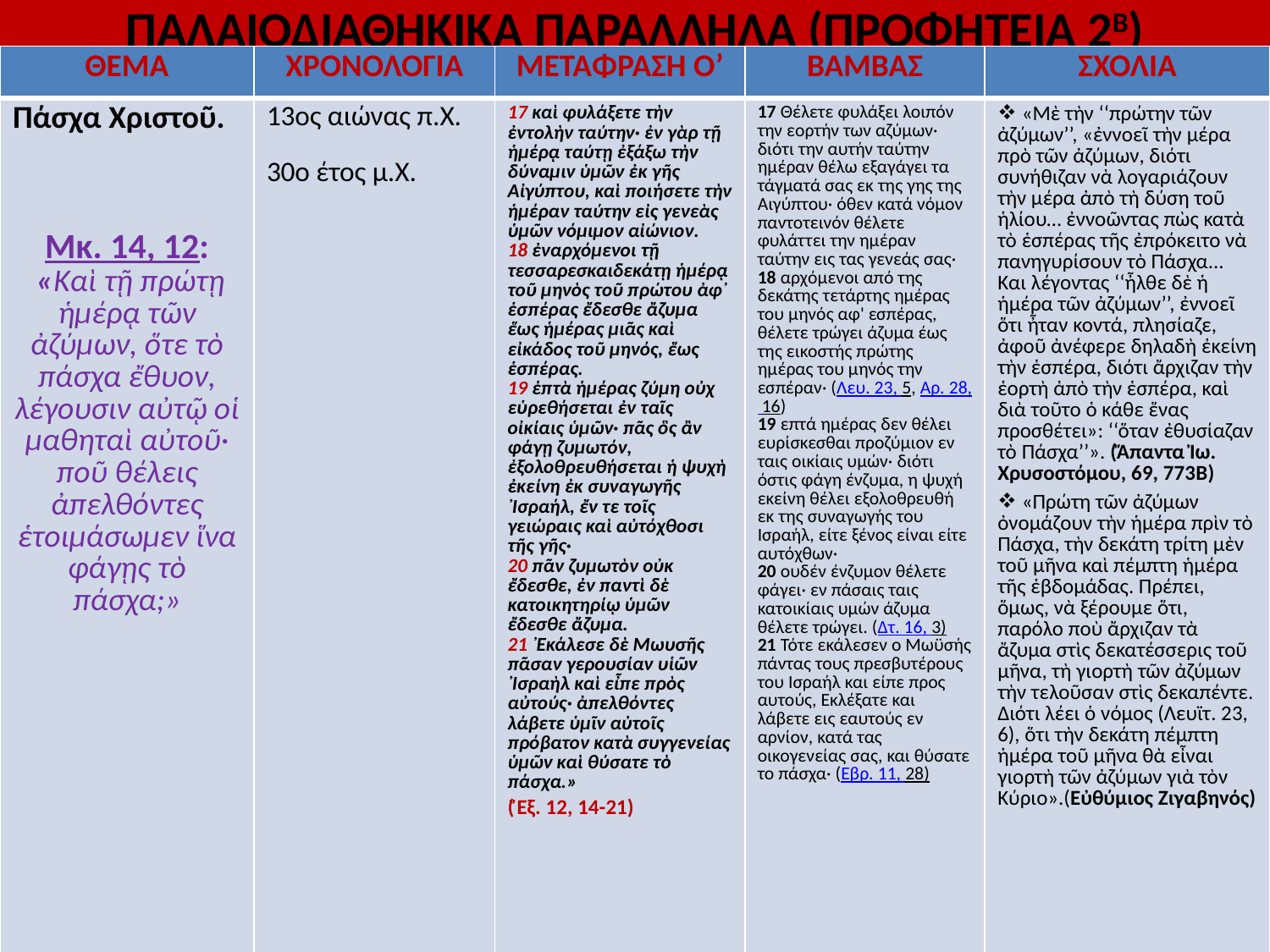

# ΠΑΛΑΙΟΔΙΑΘΗΚΙΚΑ ΠΑΡΑΛΛΗΛΑ (ΠΡΟΦΗΤΕΙΑ 2Β)
| ΘΕΜΑ | ΧΡΟΝΟΛΟΓΙΑ | ΜΕΤΑΦΡΑΣΗ Ο’ | ΒΑΜΒΑΣ | ΣΧΟΛΙΑ |
| --- | --- | --- | --- | --- |
| Πάσχα Χριστοῦ. Μκ. 14, 12: «Καὶ τῇ πρώτῃ ἡμέρᾳ τῶν ἀζύμων, ὅτε τὸ πάσχα ἔθυον, λέγουσιν αὐτῷ οἱ μαθηταὶ αὐτοῦ· ποῦ θέλεις ἀπελθόντες ἑτοιμάσωμεν ἵνα φάγῃς τὸ πάσχα;» | 13oς αιώνας π.Χ. 30o έτος μ.Χ. | 17 καὶ φυλάξετε τὴν ἐντολὴν ταύτην· ἐν γὰρ τῇ ἡμέρᾳ ταύτῃ ἐξάξω τὴν δύναμιν ὑμῶν ἐκ γῆς Αἰγύπτου, καὶ ποιήσετε τὴν ἡμέραν ταύτην εἰς γενεὰς ὑμῶν νόμιμον αἰώνιον. 18 ἐναρχόμενοι τῇ τεσσαρεσκαιδεκάτῃ ἡμέρᾳ τοῦ μηνὸς τοῦ πρώτου ἀφ᾿ ἑσπέρας ἔδεσθε ἄζυμα ἕως ἡμέρας μιᾶς καὶ εἰκάδος τοῦ μηνός, ἕως ἑσπέρας. 19 ἑπτὰ ἡμέρας ζύμη οὐχ εὑρεθήσεται ἐν ταῖς οἰκίαις ὑμῶν· πᾶς ὃς ἂν φάγῃ ζυμωτόν, ἐξολοθρευθήσεται ἡ ψυχὴ ἐκείνη ἐκ συναγωγῆς ᾿Ισραήλ, ἔν τε τοῖς γειώραις καὶ αὐτόχθοσι τῆς γῆς· 20 πᾶν ζυμωτὸν οὐκ ἔδεσθε, ἐν παντὶ δὲ κατοικητηρίῳ ὑμῶν ἔδεσθε ἄζυμα. 21 ᾿Εκάλεσε δὲ Μωυσῆς πᾶσαν γερουσίαν υἱῶν ᾿Ισραὴλ καὶ εἶπε πρὸς αὐτούς· ἀπελθόντες λάβετε ὑμῖν αὐτοῖς πρόβατον κατὰ συγγενείας ὑμῶν καὶ θύσατε τὸ πάσχα.» (Ἔξ. 12, 14-21) | 17 Θέλετε φυλάξει λοιπόν την εορτήν των αζύμων· διότι την αυτήν ταύτην ημέραν θέλω εξαγάγει τα τάγματά σας εκ της γης της Αιγύπτου· όθεν κατά νόμον παντοτεινόν θέλετε φυλάττει την ημέραν ταύτην εις τας γενεάς σας·  18 αρχόμενοι από της δεκάτης τετάρτης ημέρας του μηνός αφ' εσπέρας, θέλετε τρώγει άζυμα έως της εικοστής πρώτης ημέρας του μηνός την εσπέραν· (Λευ. 23, 5, Αρ. 28, 16) 19 επτά ημέρας δεν θέλει ευρίσκεσθαι προζύμιον εν ταις οικίαις υμών· διότι όστις φάγη ένζυμα, η ψυχή εκείνη θέλει εξολοθρευθή εκ της συναγωγής του Ισραήλ, είτε ξένος είναι είτε αυτόχθων·  20 ουδέν ένζυμον θέλετε φάγει· εν πάσαις ταις κατοικίαις υμών άζυμα θέλετε τρώγει. (Δτ. 16, 3) 21 Τότε εκάλεσεν ο Μωϋσής πάντας τους πρεσβυτέρους του Ισραήλ και είπε προς αυτούς, Εκλέξατε και λάβετε εις εαυτούς εν αρνίον, κατά τας οικογενείας σας, και θύσατε το πάσχα· (Εβρ. 11, 28) | «Μὲ τὴν ‘‘πρώτην τῶν ἀζύμων’’, «ἐννοεῖ τὴν μέρα πρὸ τῶν ἀζύμων, διότι συνήθιζαν νὰ λογαριάζουν τὴν μέρα ἀπὸ τὴ δύση τοῦ ἡλίου… ἐννοῶντας πὼς κατὰ τὸ ἑσπέρας τῆς ἐπρόκειτο νὰ πανηγυρίσουν τὸ Πάσχα... Και λέγοντας ‘‘ἦλθε δὲ ἡ ἡμέρα τῶν ἀζύμων’’, ἐννοεῖ ὅτι ἦταν κοντά, πλησίαζε, ἀφοῦ ἀνέφερε δηλαδὴ ἐκείνη τὴν ἑσπέρα, διότι ἄρχιζαν τὴν ἑορτὴ ἀπὸ τὴν ἑσπέρα, καὶ διὰ τοῦτο ὁ κάθε ἕνας προσθέτει»: ‘‘ὅταν ἐθυσίαζαν τὸ Πάσχα’’». (Ἄπαντα Ἰω. Χρυσοστόμου, 69, 773B) «Πρώτη τῶν ἀζύμων ὀνομάζουν τὴν ἡμέρα πρὶν τὸ Πάσχα, τὴν δεκάτη τρίτη μὲν τοῦ μῆνα καὶ πέμπτη ἡμέρα τῆς ἑβδομάδας. Πρέπει, ὅμως, νὰ ξέρουμε ὅτι, παρόλο ποὺ ἄρχιζαν τὰ ἄζυμα στὶς δεκατέσσερις τοῦ μῆνα, τὴ γιορτὴ τῶν ἀζύμων τὴν τελοῦσαν στὶς δεκαπέντε. Διότι λέει ὁ νόμος (Λευϊτ. 23, 6), ὅτι τὴν δεκάτη πέμπτη ἡμέρα τοῦ μῆνα θὰ εἶναι γιορτὴ τῶν ἀζύμων γιὰ τὸν Κύριο».(Εὐθύμιος Ζιγαβηνός) |